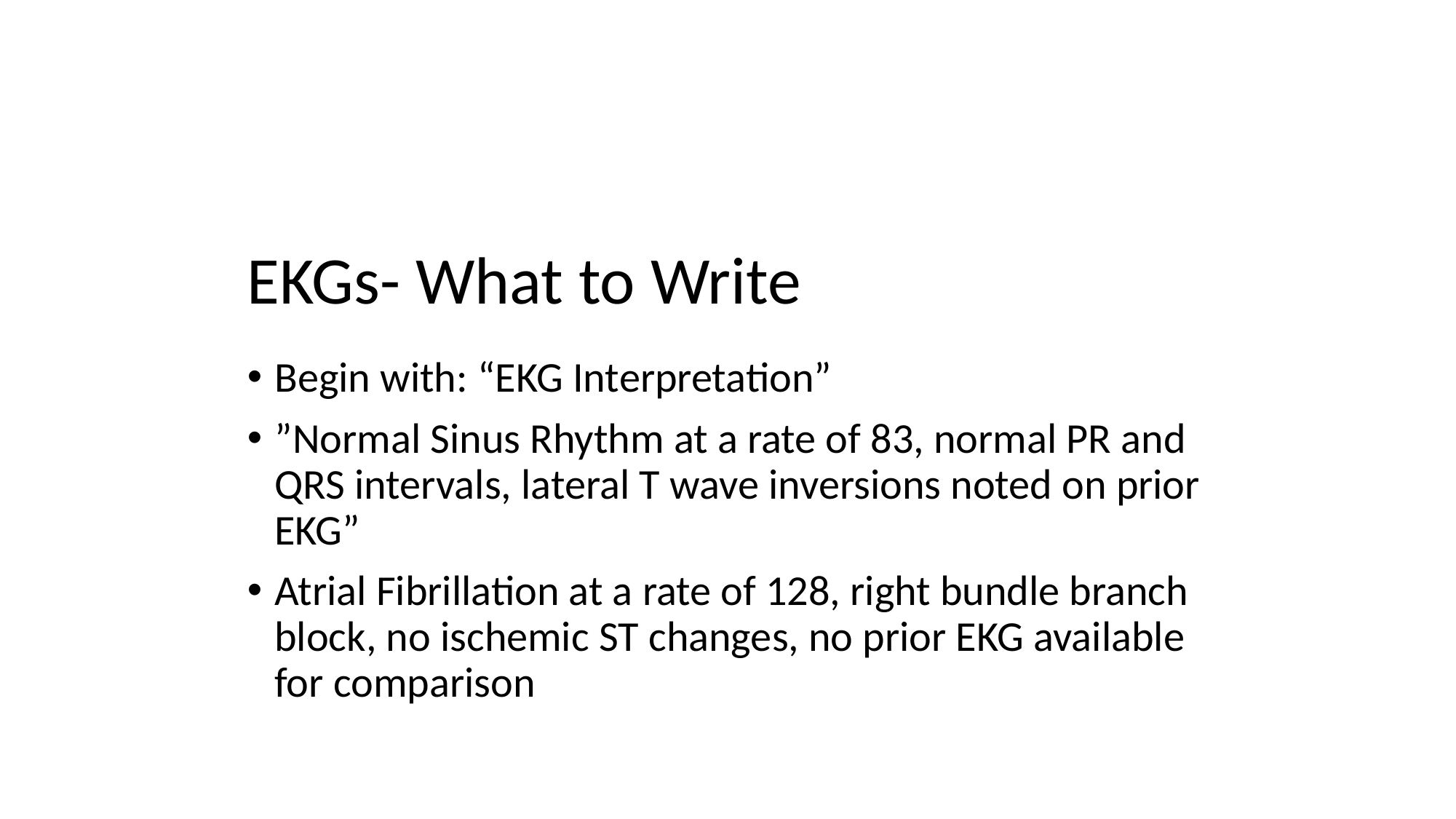

# EKGs- What to Write
Begin with: “EKG Interpretation”
”Normal Sinus Rhythm at a rate of 83, normal PR and QRS intervals, lateral T wave inversions noted on prior EKG”
Atrial Fibrillation at a rate of 128, right bundle branch block, no ischemic ST changes, no prior EKG available for comparison